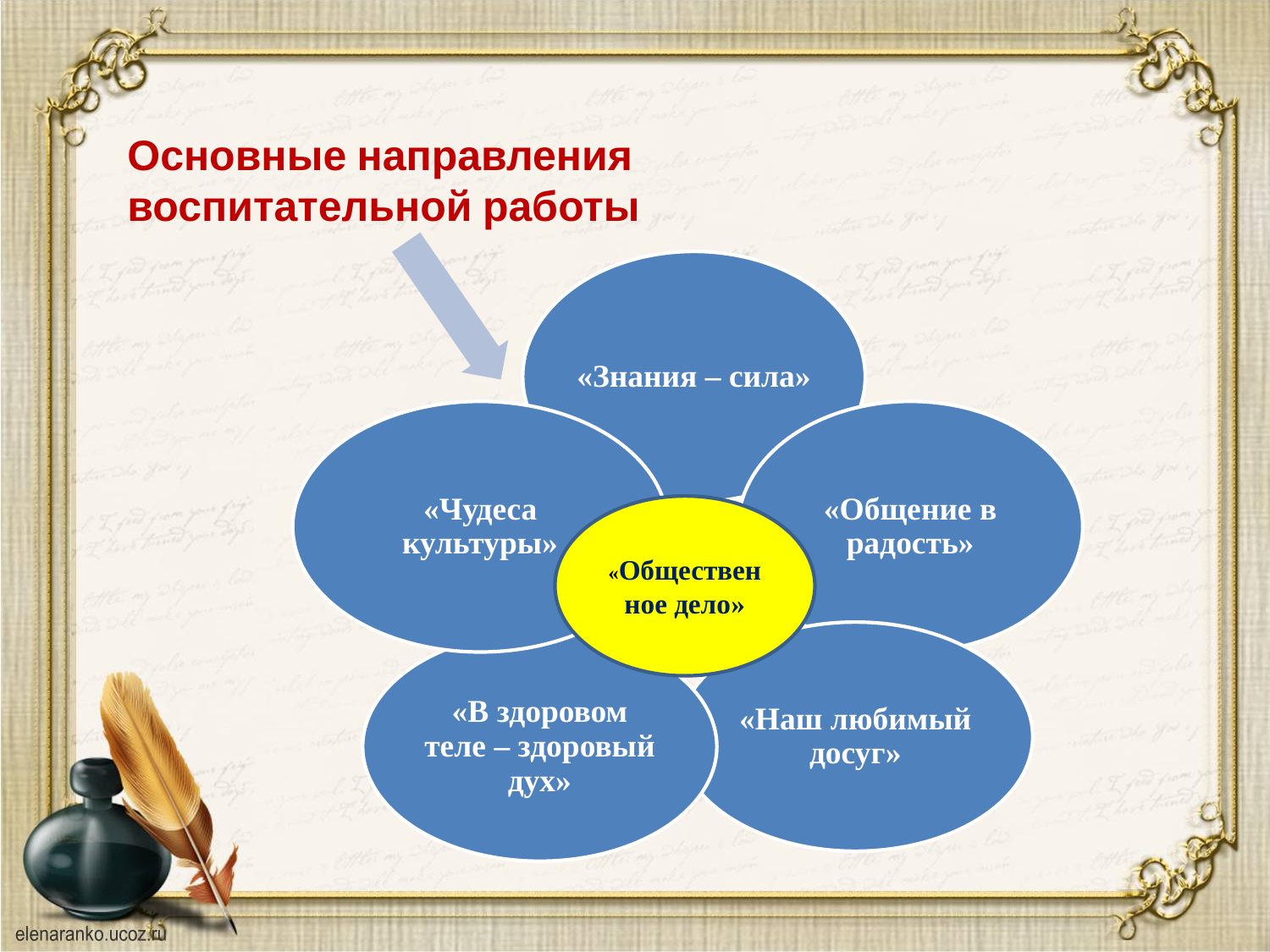

Основные направления
воспитательной работы

«Знания – сила»

«Общение в радость»

«Наш любимый досуг»

«В здоровом теле – здоровый дух»

«Чудеса культуры»

«Общественное дело»